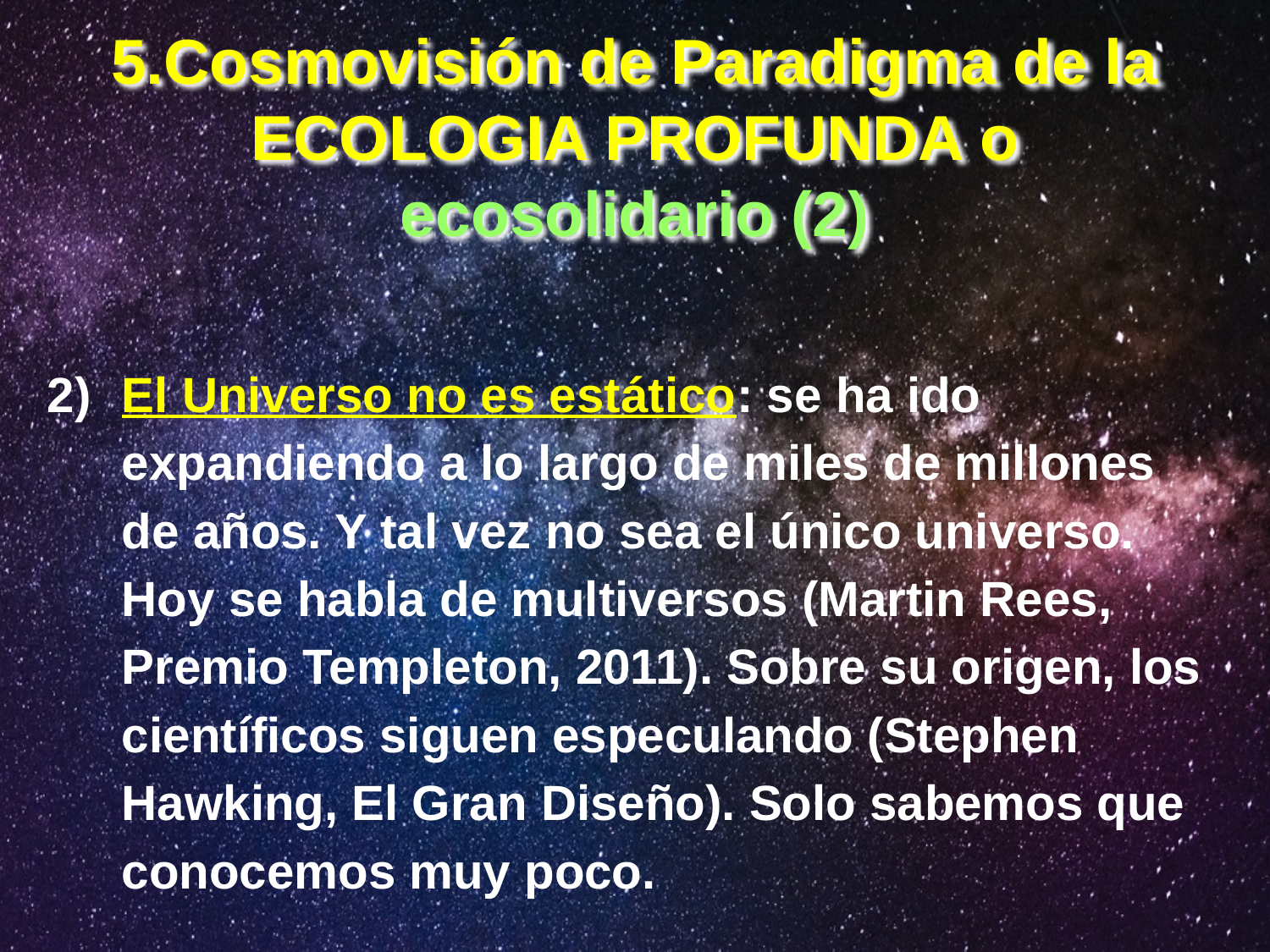

# 5.Cosmovisión de Paradigma de la ECOLOGIA PROFUNDA o ecosolidario (2)
2)	El Universo no es estático: se ha ido expandiendo a lo largo de miles de millones de años. Y tal vez no sea el único universo. Hoy se habla de multiversos (Martin Rees, Premio Templeton, 2011). Sobre su origen, los científicos siguen especulando (Stephen Hawking, El Gran Diseño). Solo sabemos que conocemos muy poco.